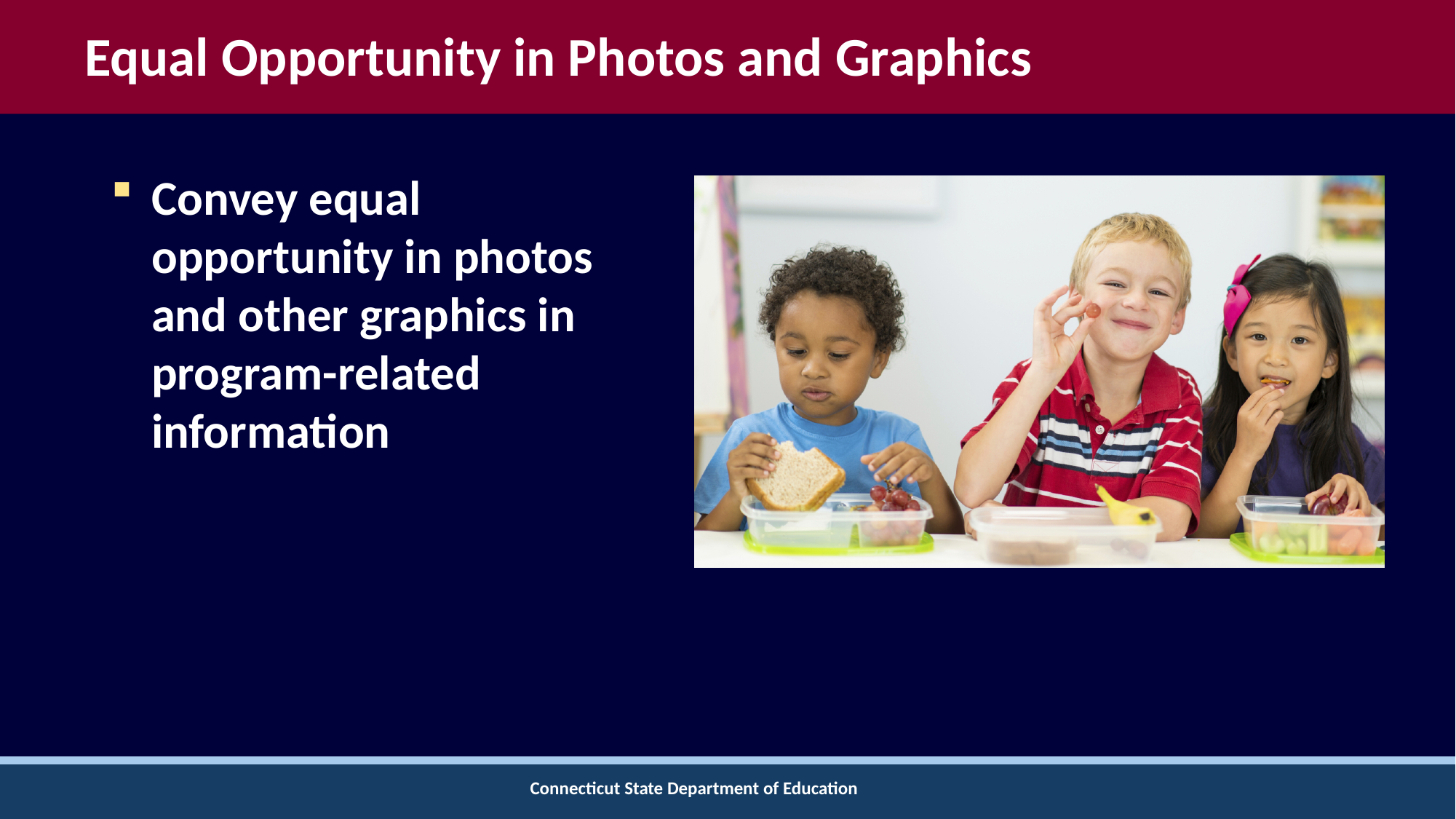

# Equal Opportunity in Photos and Graphics
Convey equal opportunity in photos and other graphics in program-related information

Connecticut State Department of Education